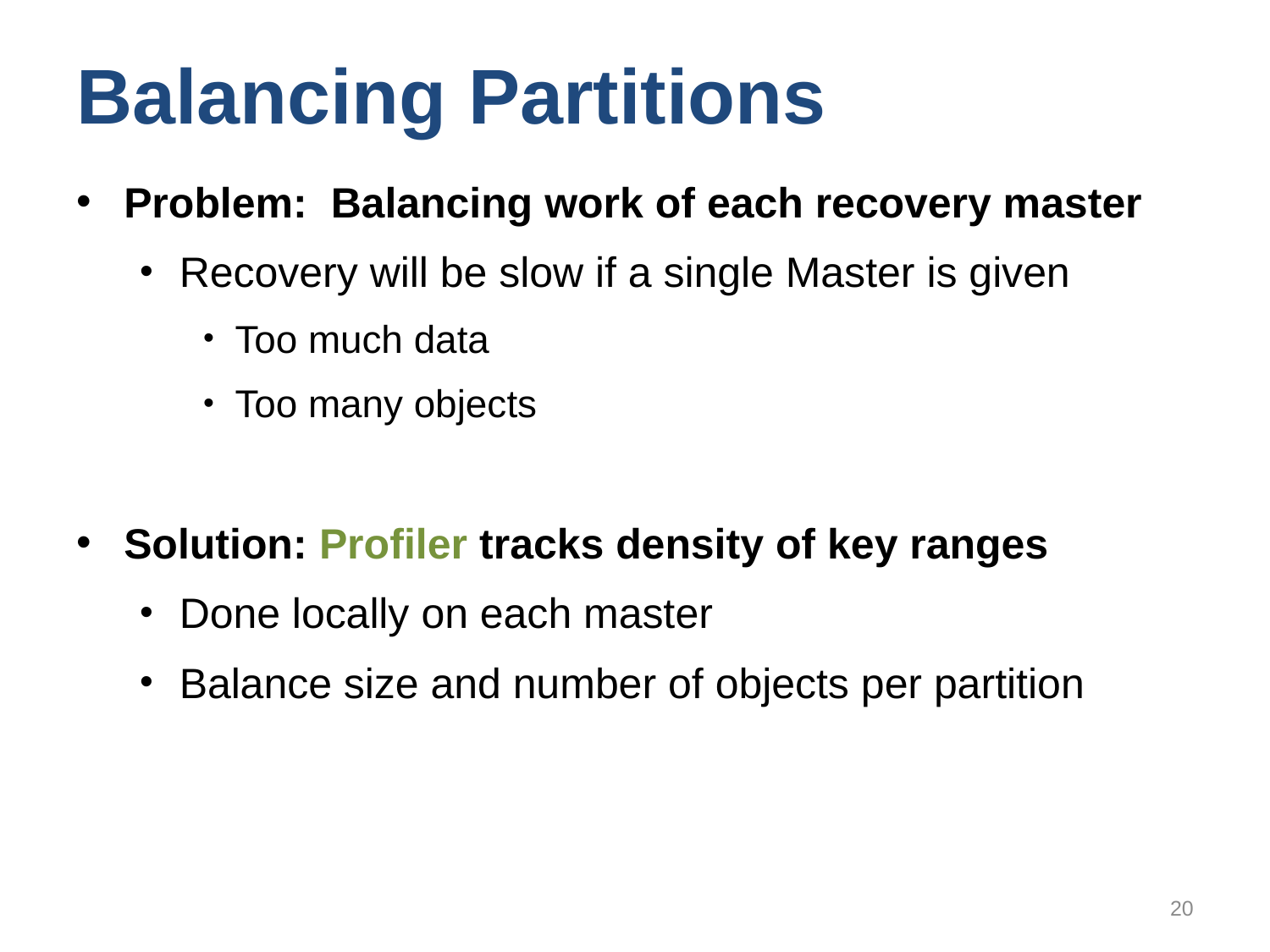

# Balancing Partitions
Problem:  Balancing work of each recovery master
Recovery will be slow if a single Master is given
Too much data
Too many objects

Solution: Profiler tracks density of key ranges
Done locally on each master
Balance size and number of objects per partition
20